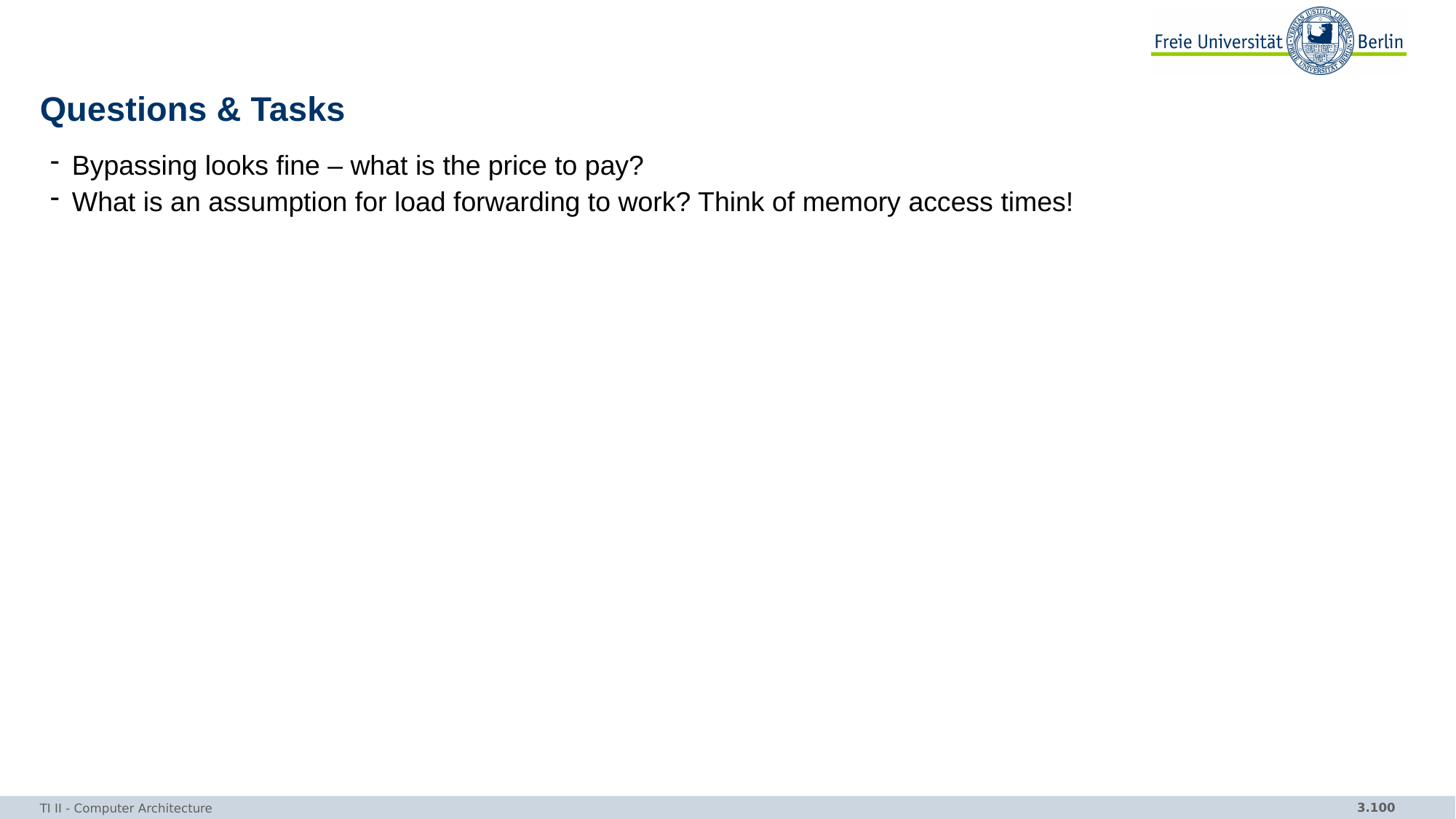

# Questions & Tasks
Bypassing looks fine – what is the price to pay?
What is an assumption for load forwarding to work? Think of memory access times!
TI II - Computer Architecture